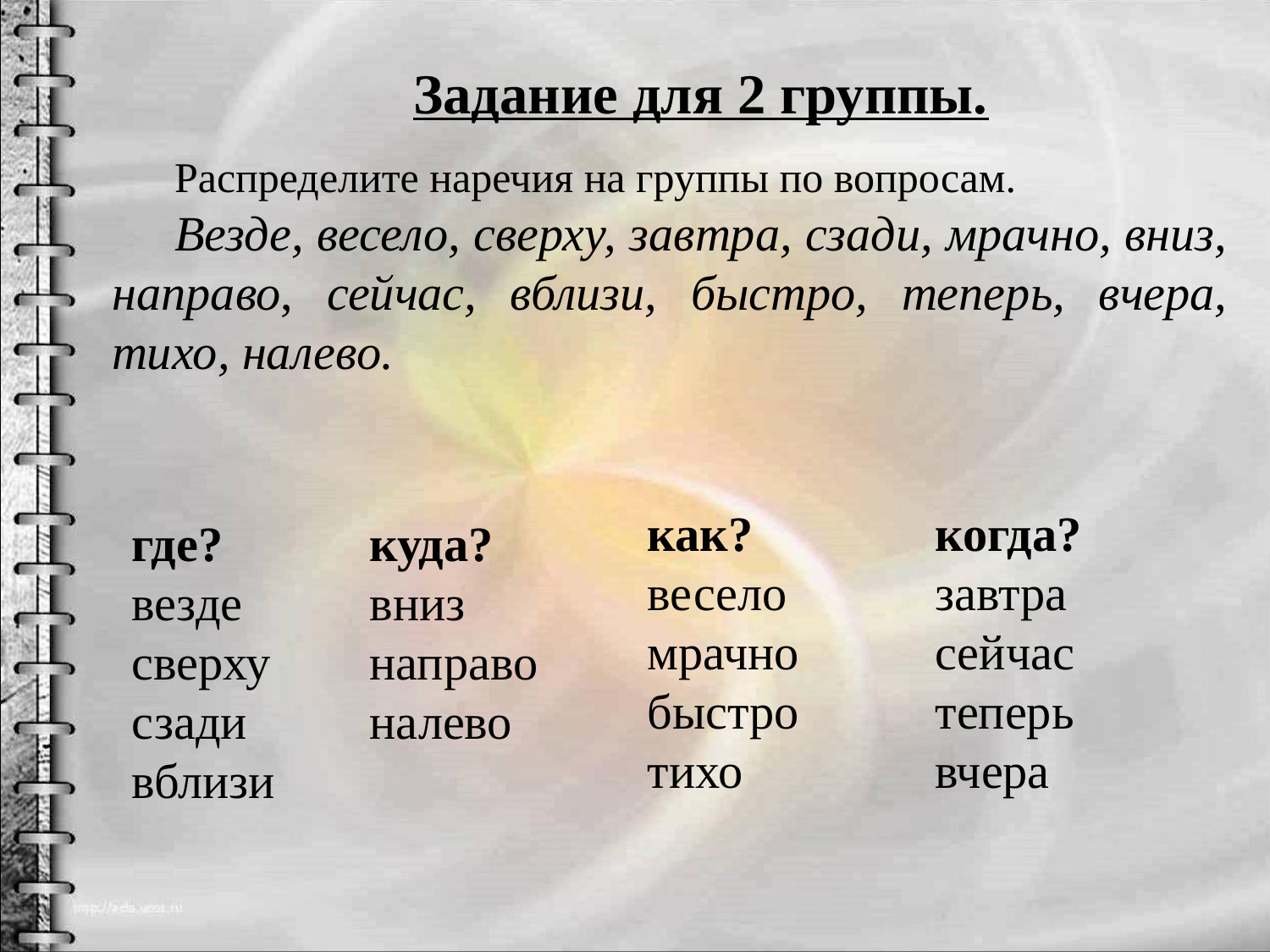

Задание для 2 группы.

Распределите наречия на группы по вопросам.
Везде, весело, сверху, завтра, сзади, мрачно, вниз, направо, сейчас, вблизи, быстро, теперь, вчера, тихо, налево.
как?
весело
мрачно
быстро
тихо
когда?
завтра
сейчас
теперь
вчера
где?
везде
сверху
сзади
вблизи
куда?
вниз
направо
налево